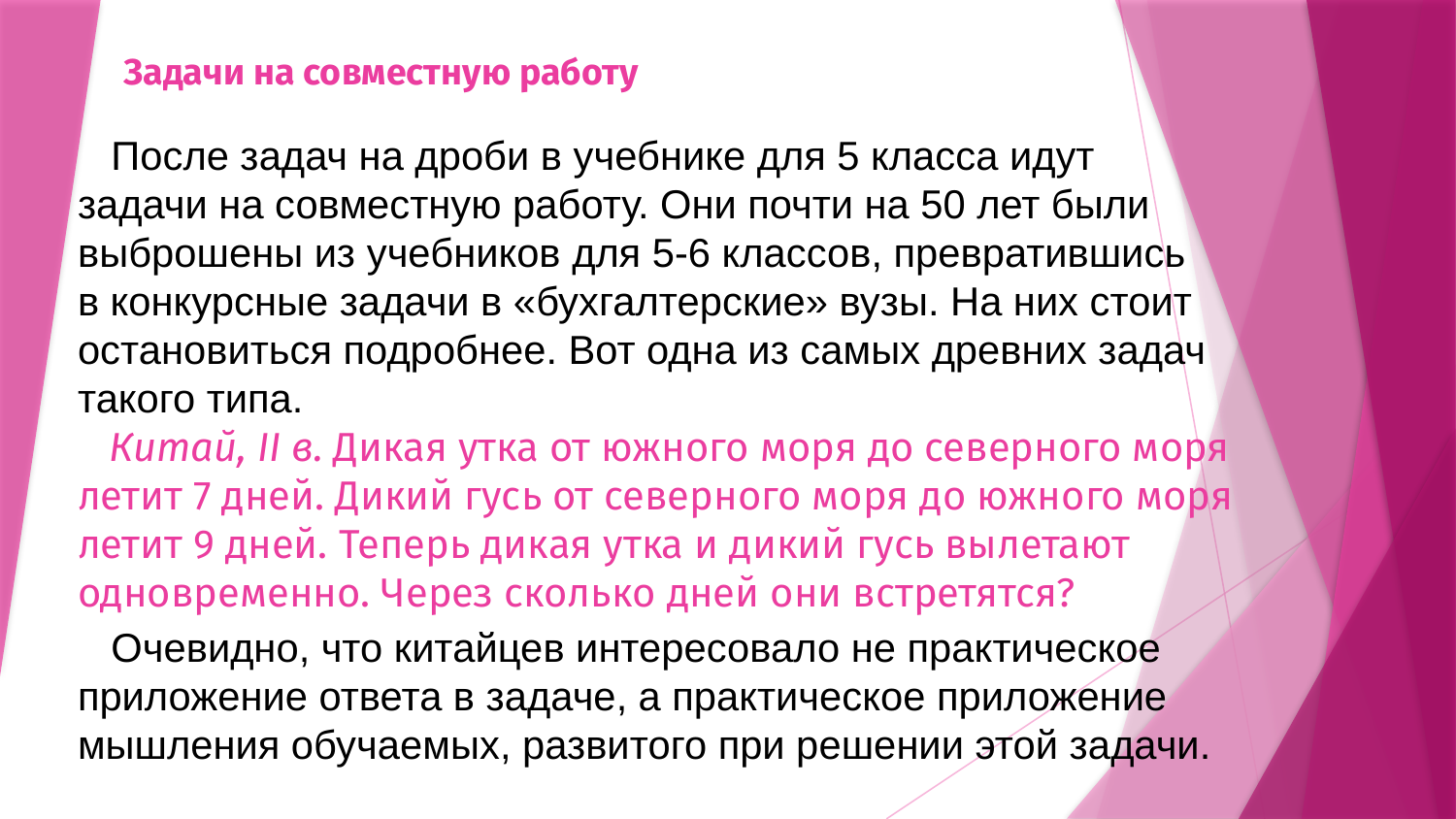

# Задачи на совместную работу
   После задач на дроби в учебнике для 5 класса идут
задачи на совместную работу. Они почти на 50 лет были выброшены из учебников для 5-6 классов, превратившись
в конкурсные задачи в «бухгалтерские» вузы. На них стоит остановиться подробнее. Вот одна из самых древних задач такого типа.
   Китай, II в. Дикая утка от южного моря до северного моря летит 7 дней. Дикий гусь от северного моря до южного моря летит 9 дней. Теперь дикая утка и дикий гусь вылетают одновременно. Через сколько дней они встретятся?
   Очевидно, что китайцев интересовало не практическое приложение ответа в задаче, а практическое приложение мышления обучаемых, развитого при решении этой задачи.